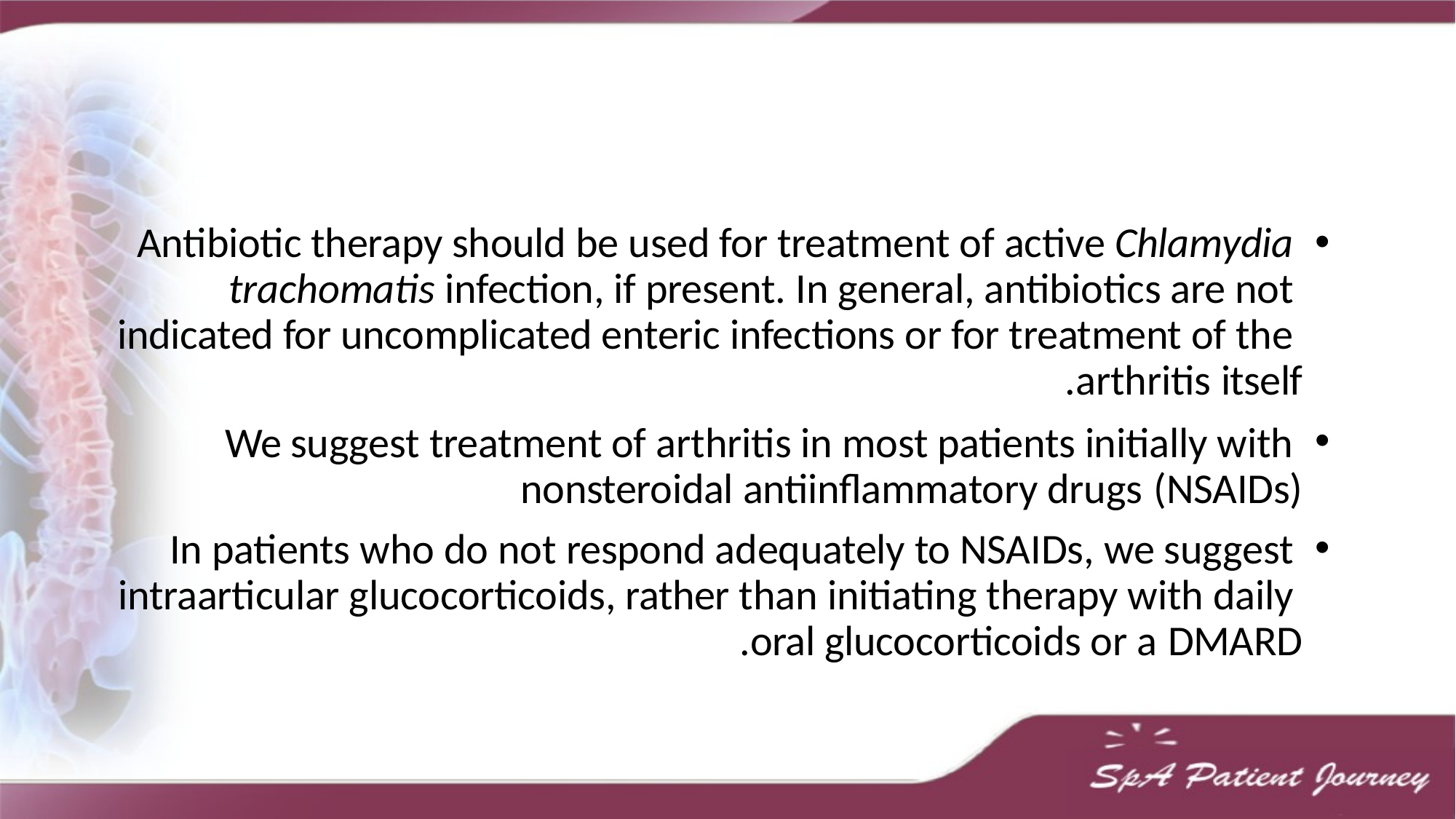

Antibiotic therapy should be used for treatment of active Chlamydia  trachomatis infection, if present. In general, antibiotics are not  indicated for uncomplicated enteric infections or for treatment of the  arthritis itself.
We suggest treatment of arthritis in most patients initially with  nonsteroidal antiinflammatory drugs (NSAIDs)
In patients who do not respond adequately to NSAIDs, we suggest  intraarticular glucocorticoids, rather than initiating therapy with daily  oral glucocorticoids or a DMARD.